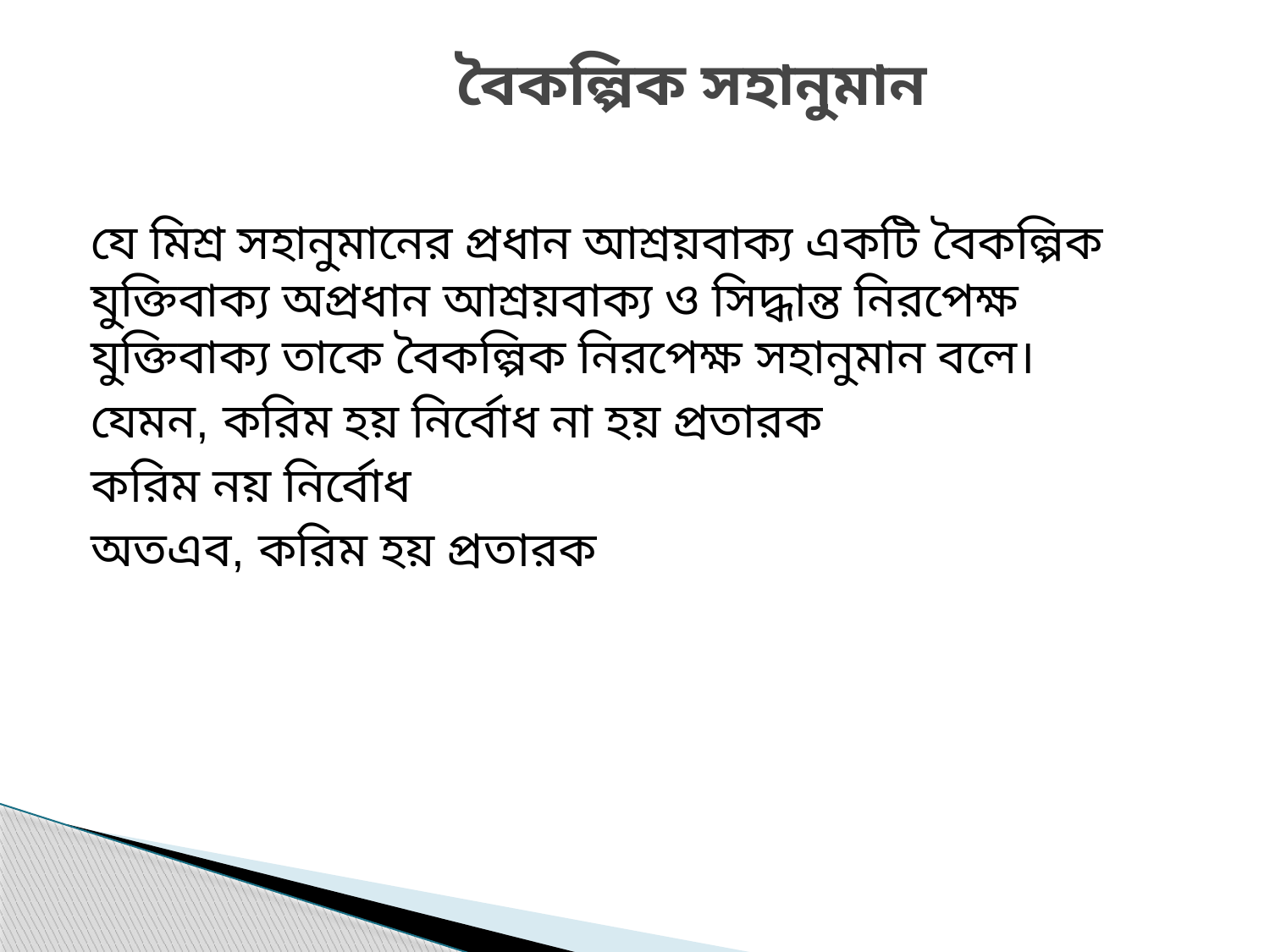

# বৈকল্পিক সহানুমান
যে মিশ্র সহানুমানের প্রধান আশ্রয়বাক্য একটি বৈকল্পিক যুক্তিবাক্য অপ্রধান আশ্রয়বাক্য ও সিদ্ধান্ত নিরপেক্ষ যুক্তিবাক্য তাকে বৈকল্পিক নিরপেক্ষ সহানুমান বলে।
যেমন, করিম হয় নির্বোধ না হয় প্রতারক
করিম নয় নির্বোধ
অতএব, করিম হয় প্রতারক